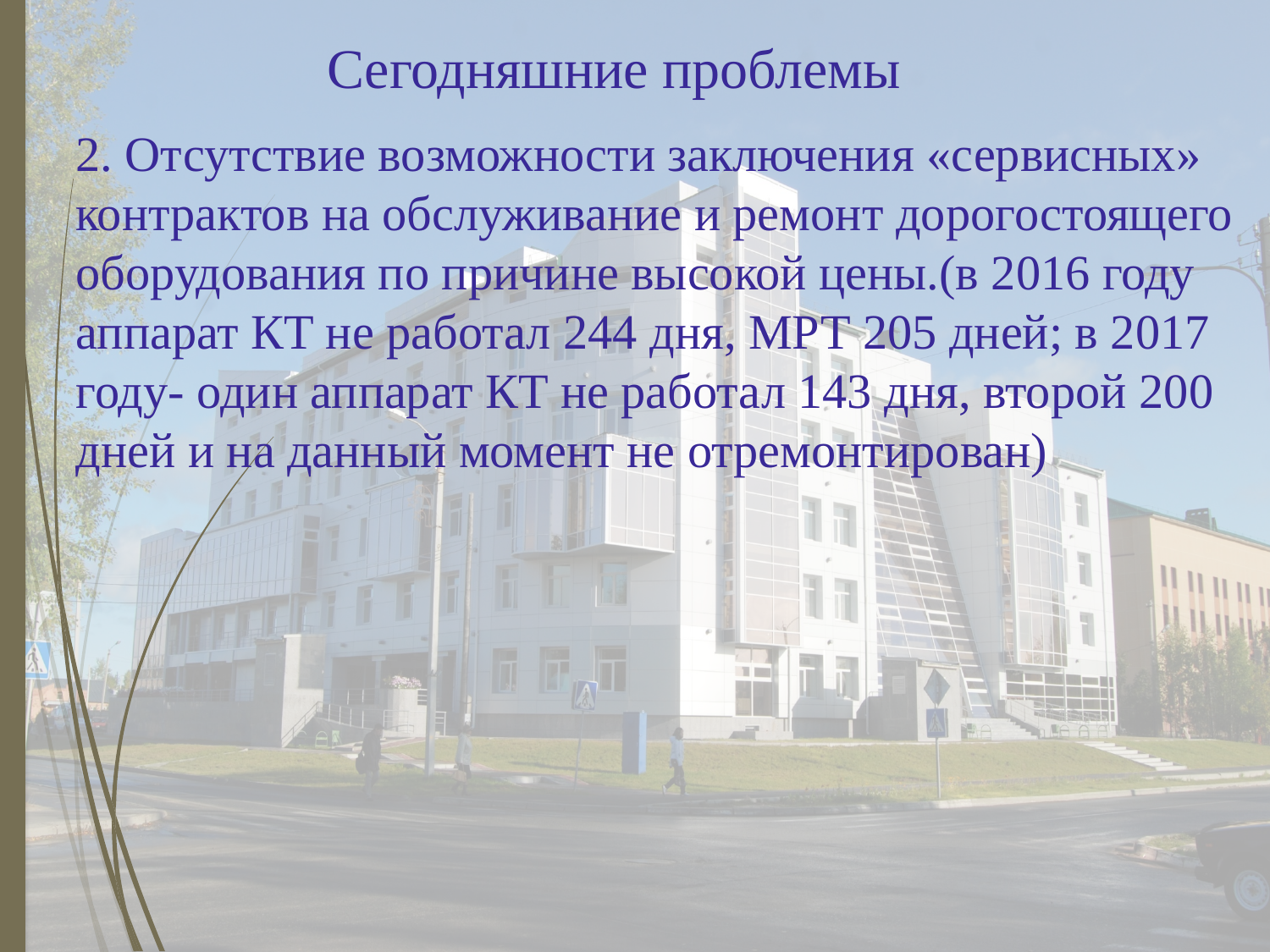

# Сегодняшние проблемы
2. Отсутствие возможности заключения «сервисных» контрактов на обслуживание и ремонт дорогостоящего оборудования по причине высокой цены.(в 2016 году аппарат КТ не работал 244 дня, МРТ 205 дней; в 2017 году- один аппарат КТ не работал 143 дня, второй 200 дней и на данный момент не отремонтирован)